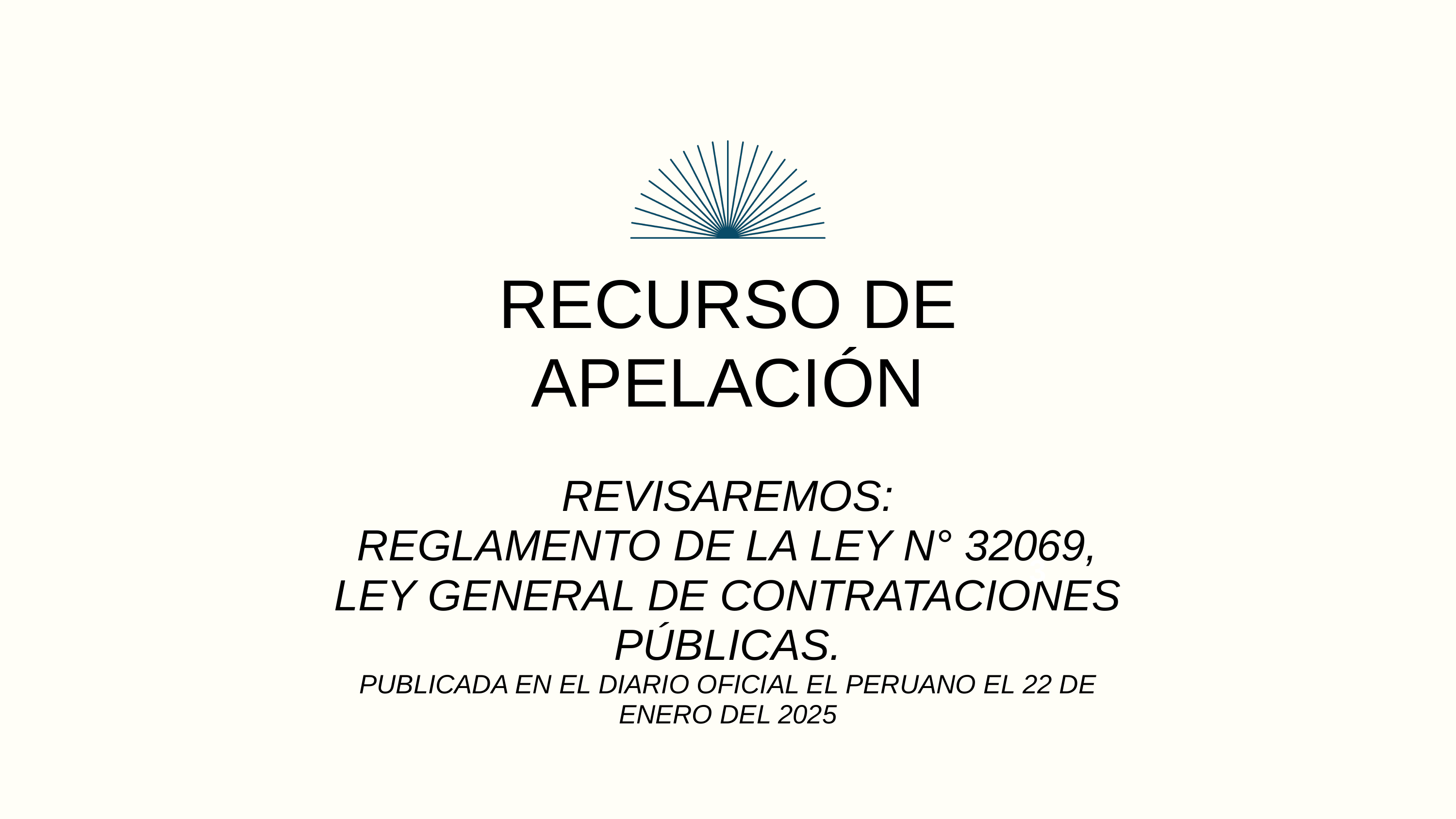

RECURSO DE APELACIÓN

REVISAREMOS:
REGLAMENTO DE LA LEY N° 32069, LEY GENERAL DE CONTRATACIONES PÚBLICAS.
PUBLICADA EN EL DIARIO OFICIAL EL PERUANO EL 22 DE ENERO DEL 2025
3